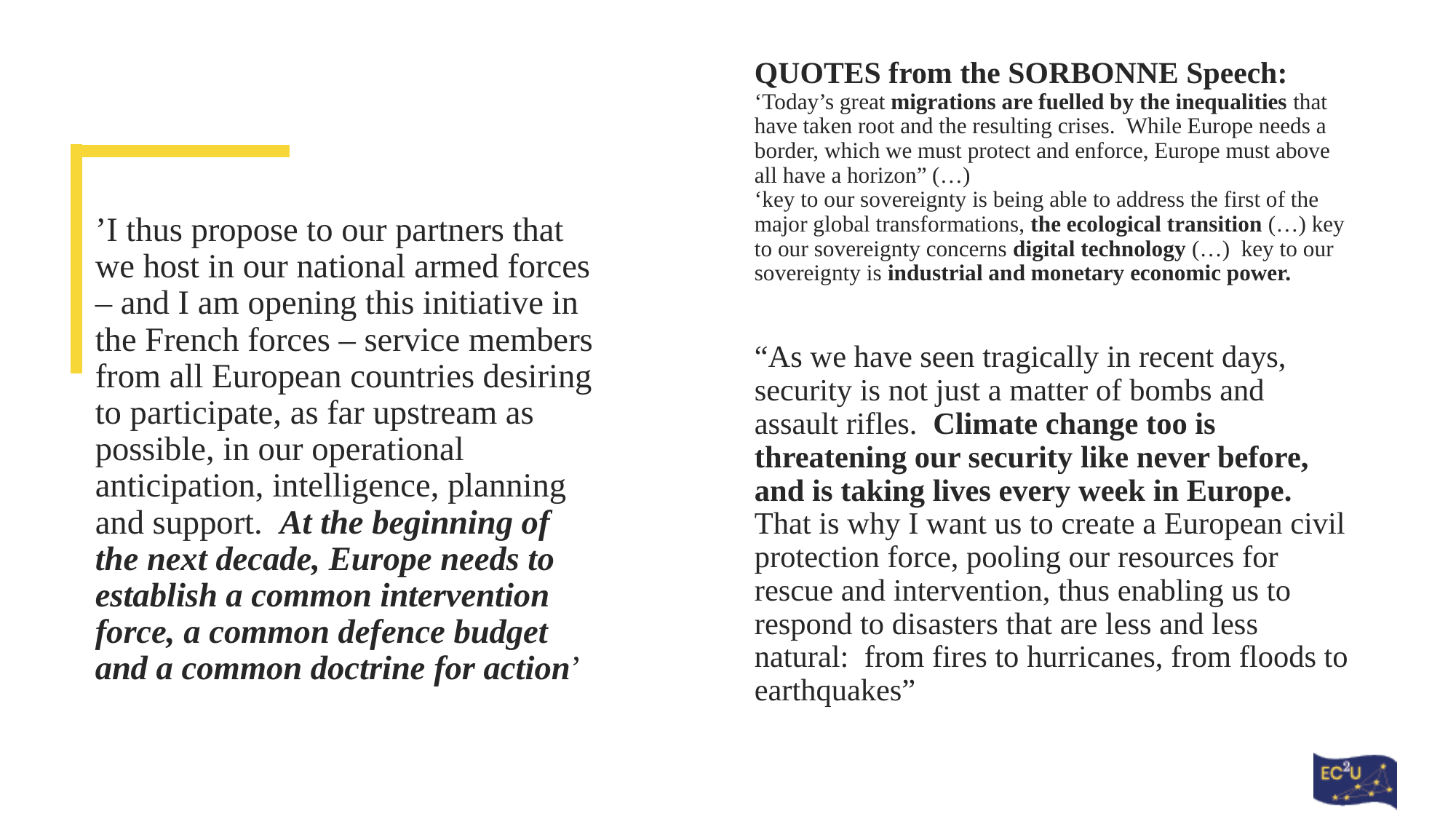

# QUOTES from the SORBONNE Speech: ‘Today’s great migrations are fuelled by the inequalities that have taken root and the resulting crises.  While Europe needs a border, which we must protect and enforce, Europe must above all have a horizon” (…) ‘key to our sovereignty is being able to address the first of the major global transformations, the ecological transition (…) key to our sovereignty concerns digital technology (…)  key to our sovereignty is industrial and monetary economic power.

’I thus propose to our partners that we host in our national armed forces – and I am opening this initiative in the French forces – service members from all European countries desiring to participate, as far upstream as possible, in our operational anticipation, intelligence, planning and support.  At the beginning of the next decade, Europe needs to establish a common intervention force, a common defence budget and a common doctrine for action’
“As we have seen tragically in recent days, security is not just a matter of bombs and assault rifles.  Climate change too is threatening our security like never before, and is taking lives every week in Europe.  That is why I want us to create a European civil protection force, pooling our resources for rescue and intervention, thus enabling us to respond to disasters that are less and less natural:  from fires to hurricanes, from floods to earthquakes”